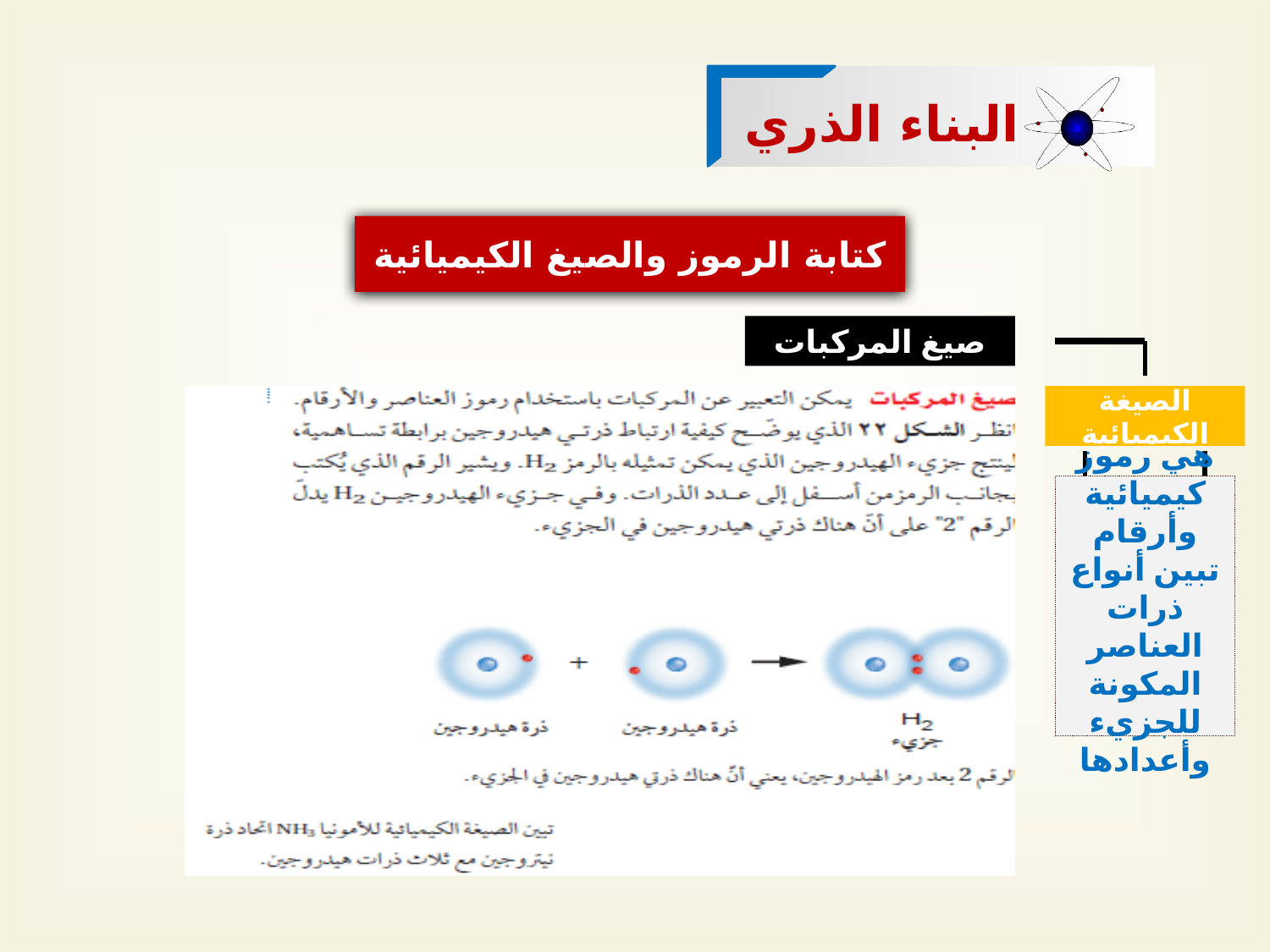

البناء الذري
كتابة الرموز والصيغ الكيميائية
صيغ المركبات

الصيغة الكيميائية
هي رموز كيميائية وأرقام تبين أنواع ذرات العناصر المكونة للجزيء وأعدادها